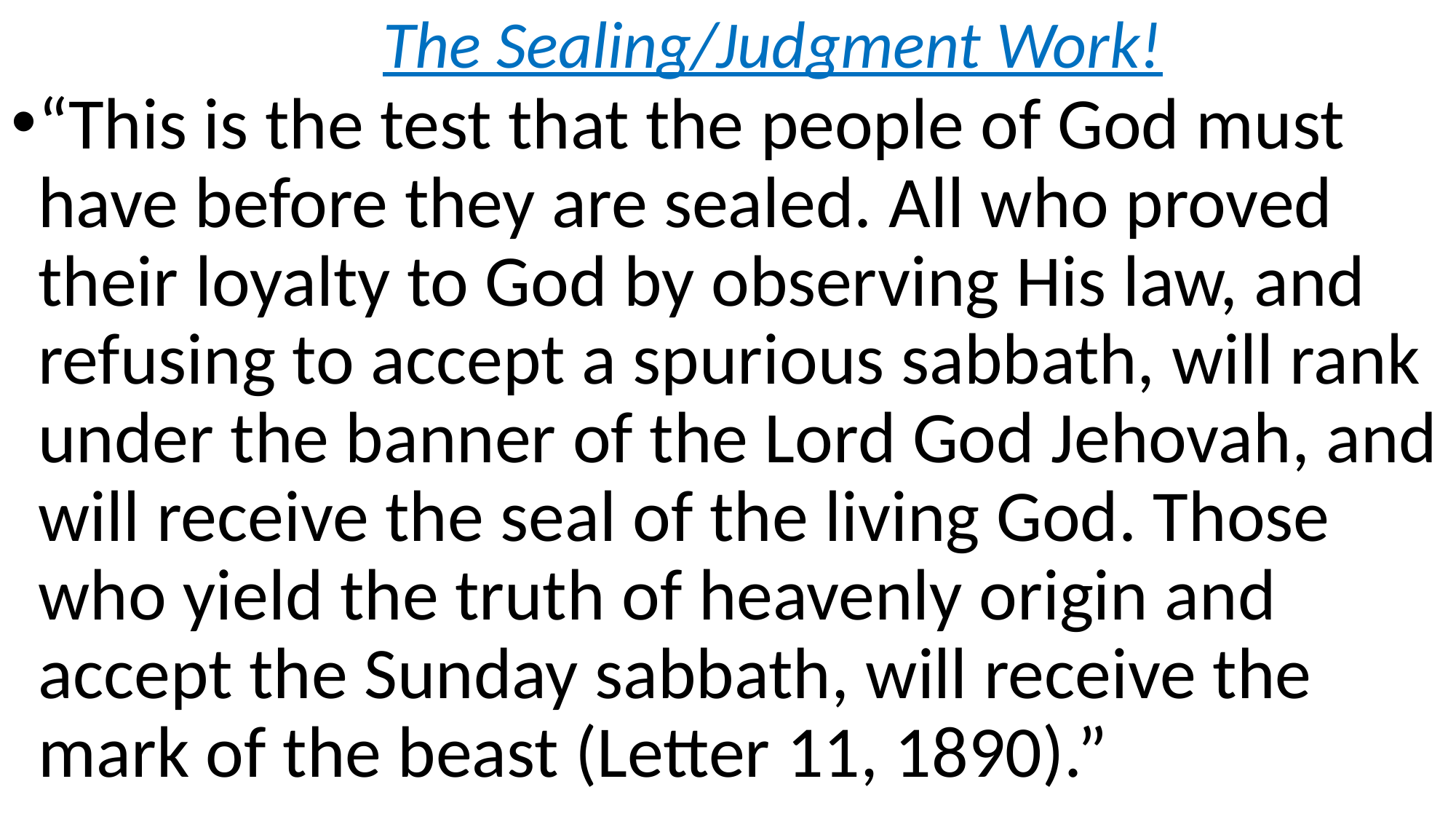

# The Sealing/Judgment Work!
“This is the test that the people of God must have before they are sealed. All who proved their loyalty to God by observing His law, and refusing to accept a spurious sabbath, will rank under the banner of the Lord God Jehovah, and will receive the seal of the living God. Those who yield the truth of heavenly origin and accept the Sunday sabbath, will receive the mark of the beast (Letter 11, 1890).”